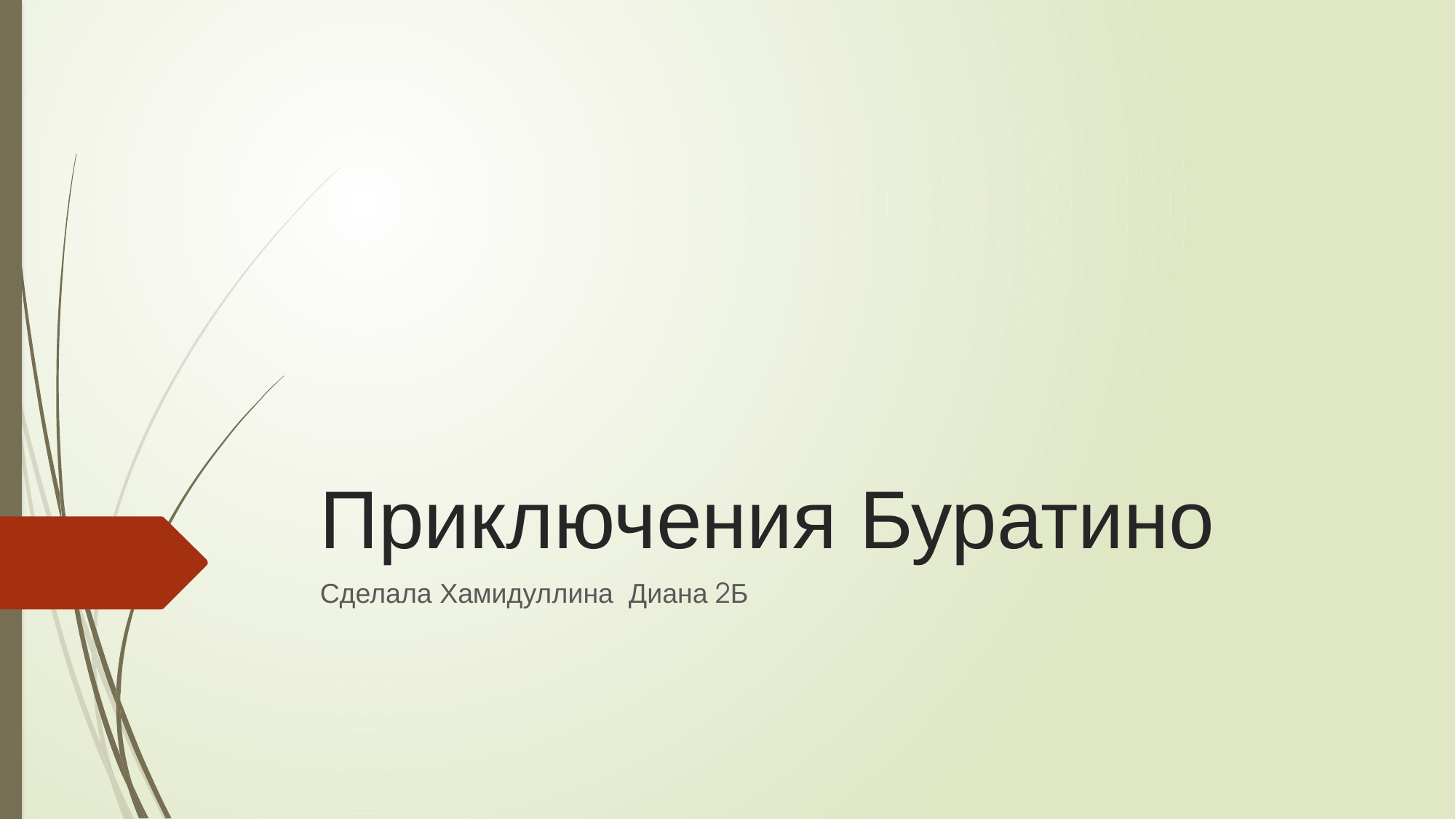

# Приключения Буратино
Сделала Хамидуллина  Диана 2Б